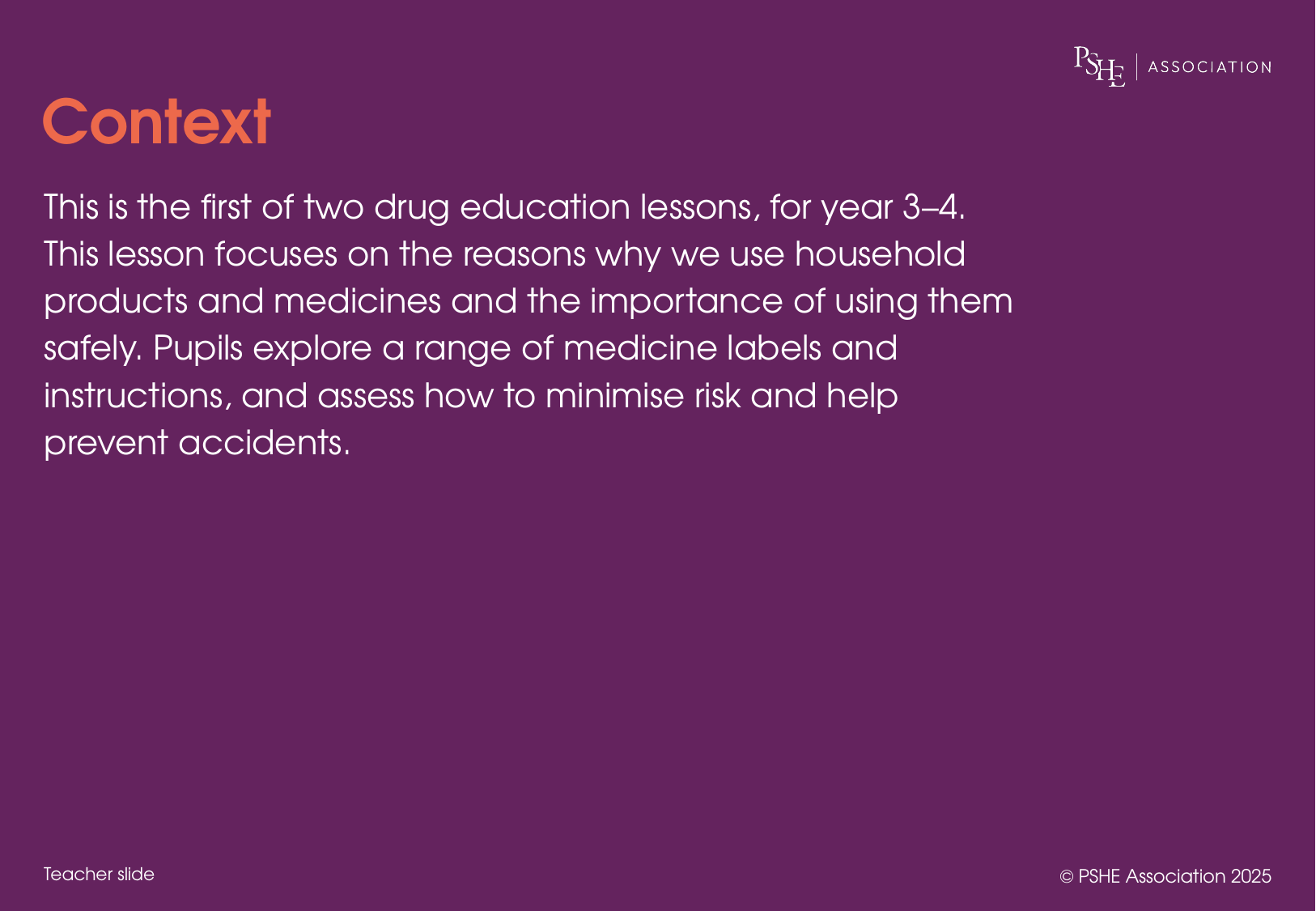

# Context
This is the first of two drug education lessons, for year 3–4. This lesson focuses on the reasons why we use household products and medicines and the importance of using them safely. Pupils explore a range of medicine labels and instructions, and assess how to minimise risk and help prevent accidents.

© PSHE Association 2025